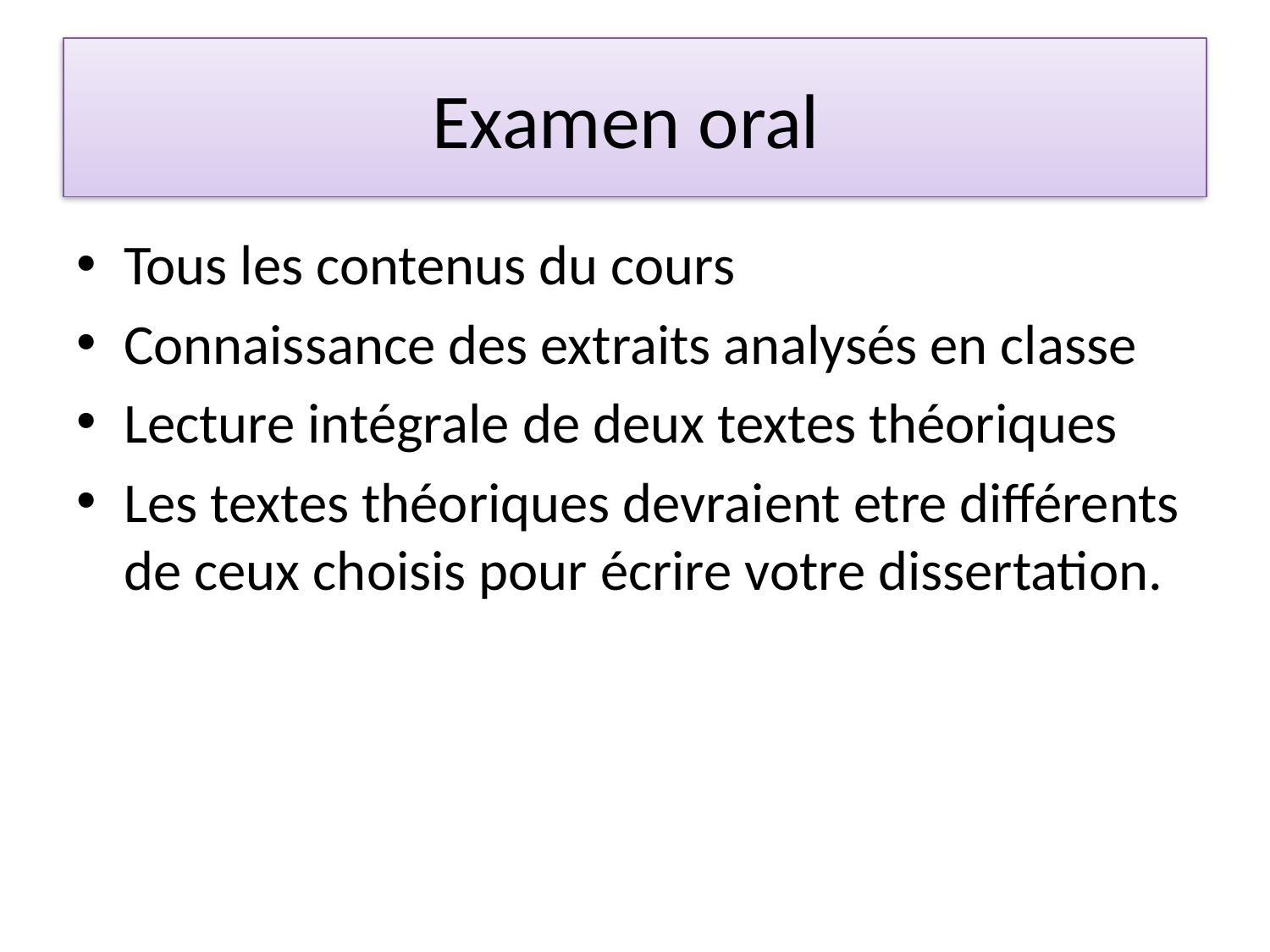

# Examen oral
Tous les contenus du cours
Connaissance des extraits analysés en classe
Lecture intégrale de deux textes théoriques
Les textes théoriques devraient etre différents de ceux choisis pour écrire votre dissertation.